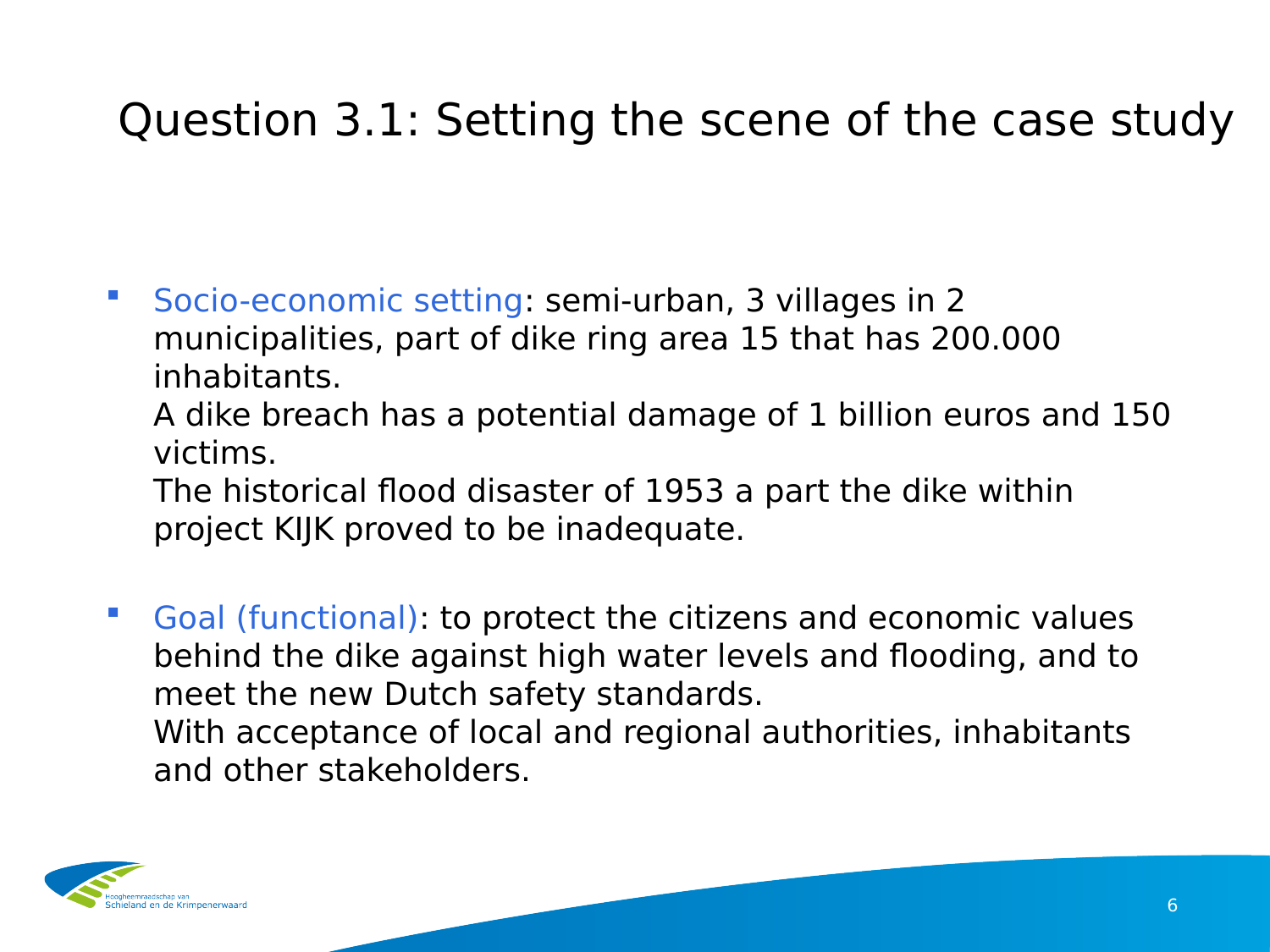

# Question 3.1: Setting the scene of the case study

Socio-economic setting: semi-urban, 3 villages in 2 municipalities, part of dike ring area 15 that has 200.000 inhabitants.
A dike breach has a potential damage of 1 billion euros and 150 victims.
The historical flood disaster of 1953 a part the dike within project KIJK proved to be inadequate.

Goal (functional): to protect the citizens and economic values behind the dike against high water levels and flooding, and to meet the new Dutch safety standards.
With acceptance of local and regional authorities, inhabitants and other stakeholders.

6